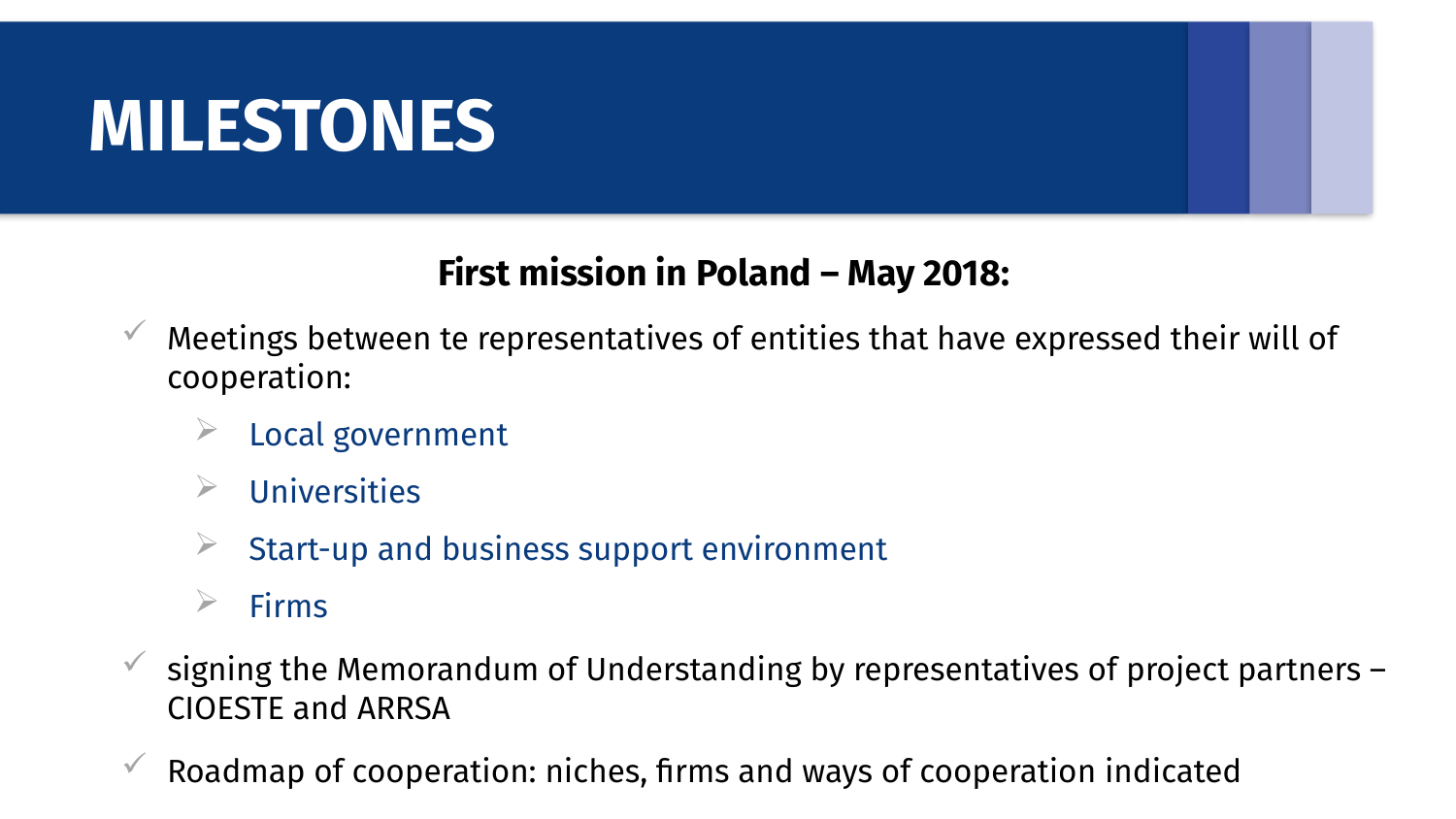

# MILESTONES
First mission in Poland – May 2018:
Meetings between te representatives of entities that have expressed their will of cooperation:
Local government
Universities
Start-up and business support environment
Firms
signing the Memorandum of Understanding by representatives of project partners – CIOESTE and ARRSA
Roadmap of cooperation: niches, firms and ways of cooperation indicated